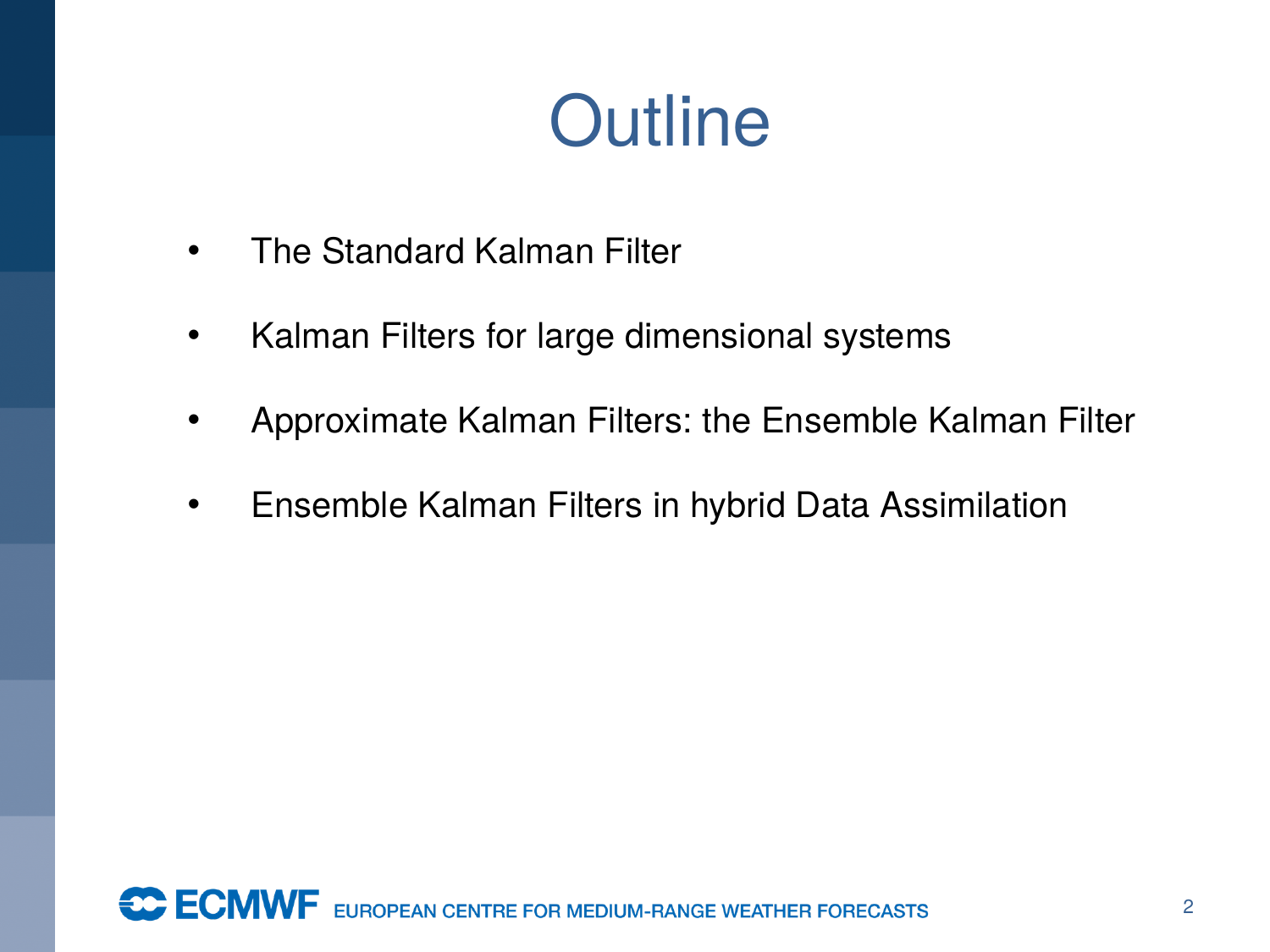

# Outline
The Standard Kalman Filter
Kalman Filters for large dimensional systems
Approximate Kalman Filters: the Ensemble Kalman Filter
Ensemble Kalman Filters in hybrid Data Assimilation

2